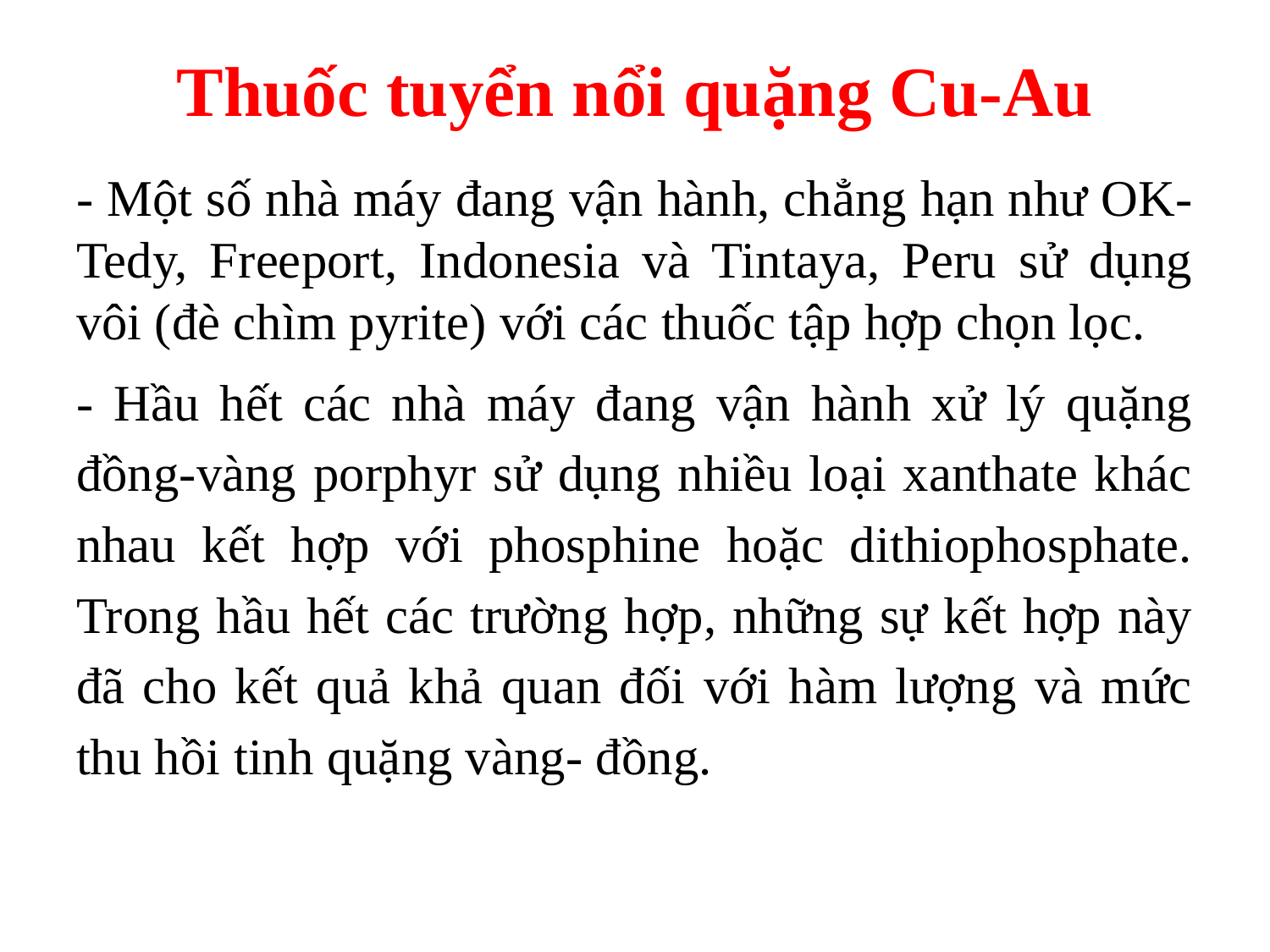

# Thuốc tuyển nổi quặng Cu-Au
- Một số nhà máy đang vận hành, chẳng hạn như OK-Tedy, Freeport, Indonesia và Tintaya, Peru sử dụng vôi (đè chìm pyrite) với các thuốc tập hợp chọn lọc.
- Hầu hết các nhà máy đang vận hành xử lý quặng đồng-vàng porphyr sử dụng nhiều loại xanthate khác nhau kết hợp với phosphine hoặc dithiophosphate. Trong hầu hết các trường hợp, những sự kết hợp này đã cho kết quả khả quan đối với hàm lượng và mức thu hồi tinh quặng vàng- đồng.